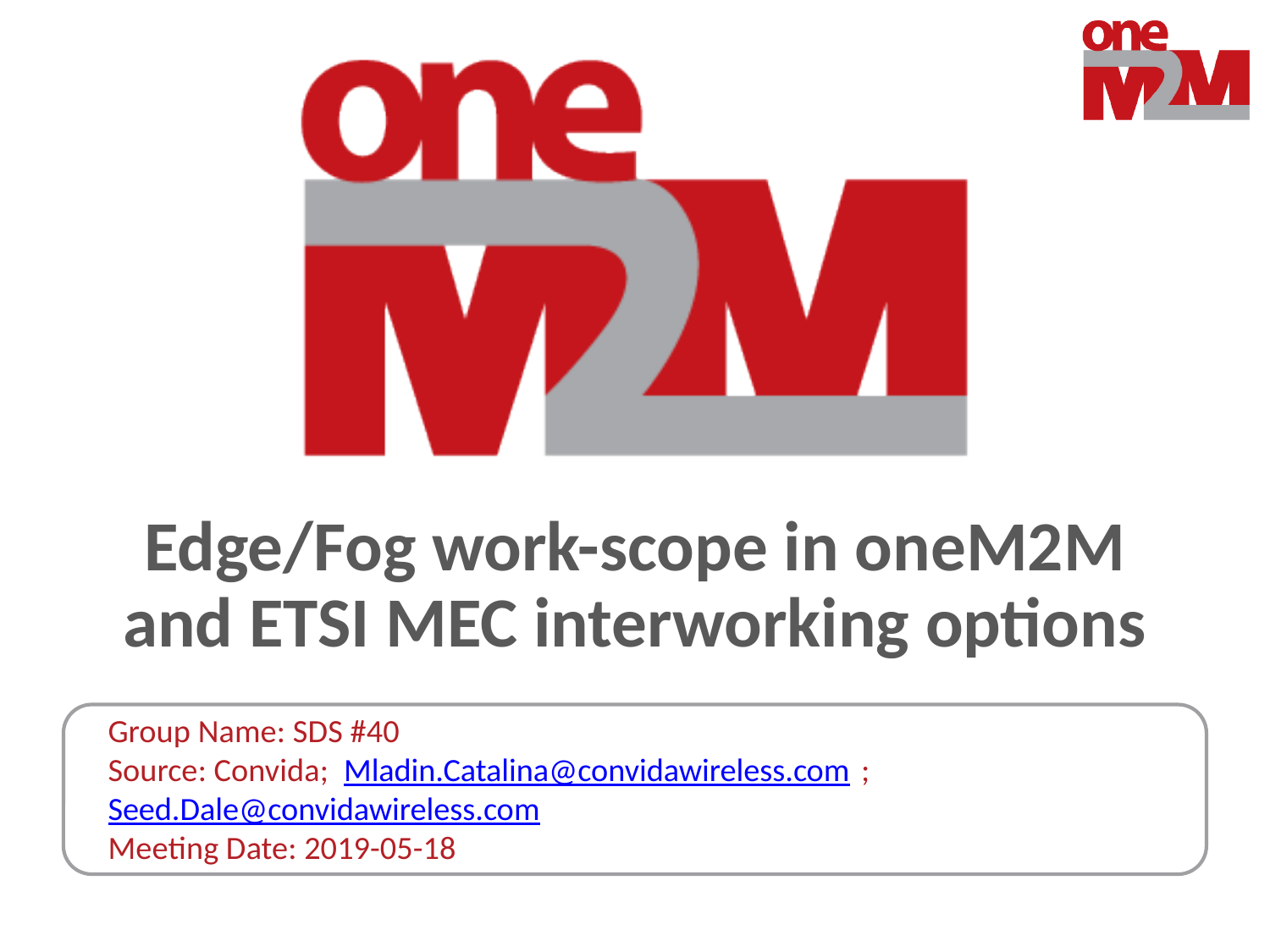

# Edge/Fog work-scope in oneM2M and ETSI MEC interworking options
Group Name: SDS #40
Source: Convida;  Mladin.Catalina@convidawireless.com ; Seed.Dale@convidawireless.com
Meeting Date: 2019-05-18